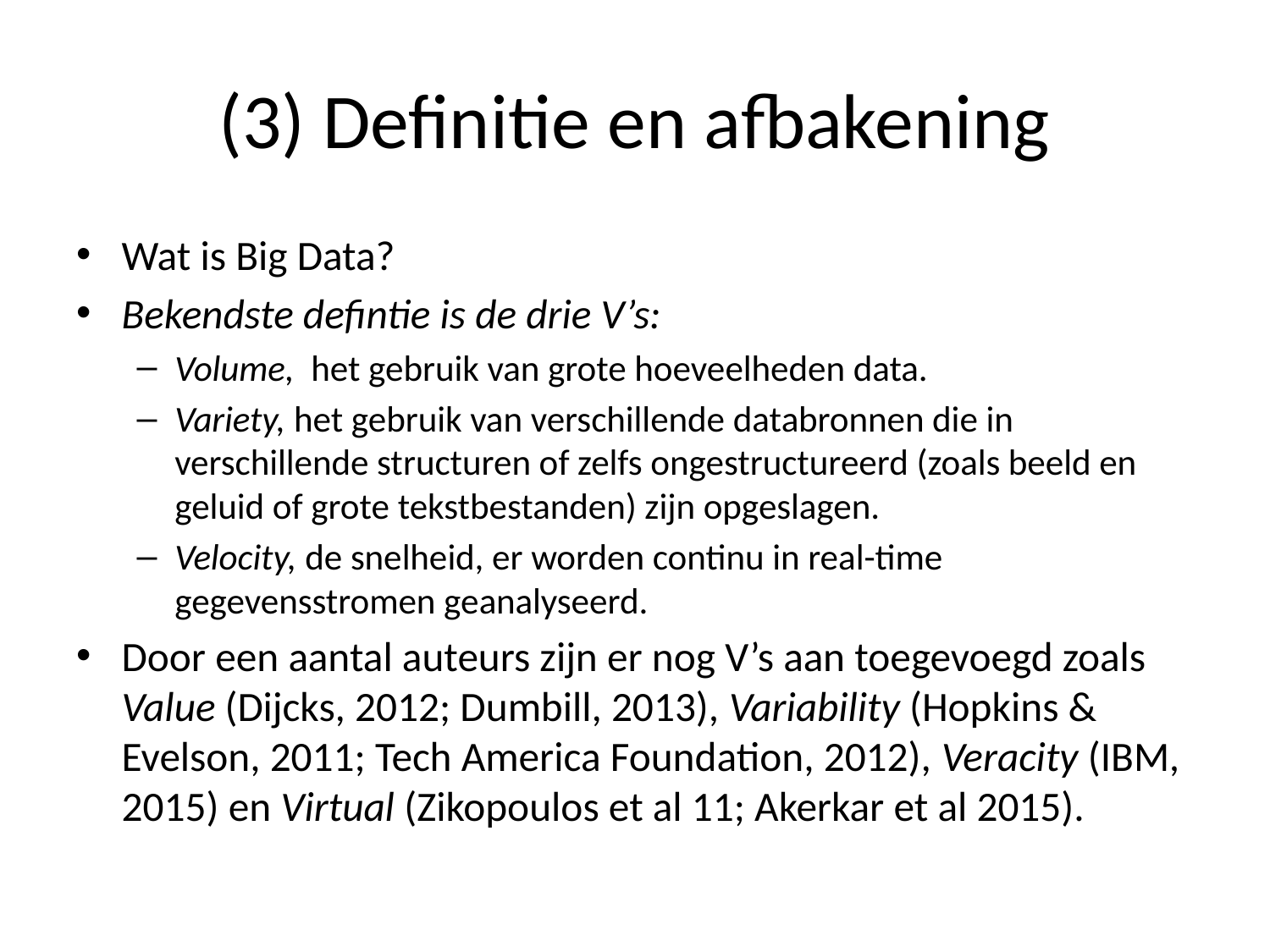

# (3) Definitie en afbakening
Wat is Big Data?
Bekendste defintie is de drie V’s:
Volume,  het gebruik van grote hoeveelheden data.
Variety, het gebruik van verschillende databronnen die in verschillende structuren of zelfs ongestructureerd (zoals beeld en geluid of grote tekstbestanden) zijn opgeslagen.
Velocity, de snelheid, er worden continu in real-time gegevensstromen geanalyseerd.
Door een aantal auteurs zijn er nog V’s aan toegevoegd zoals Value (Dijcks, 2012; Dumbill, 2013), Variability (Hopkins & Evelson, 2011; Tech America Foundation, 2012), Veracity (IBM, 2015) en Virtual (Zikopoulos et al 11; Akerkar et al 2015).